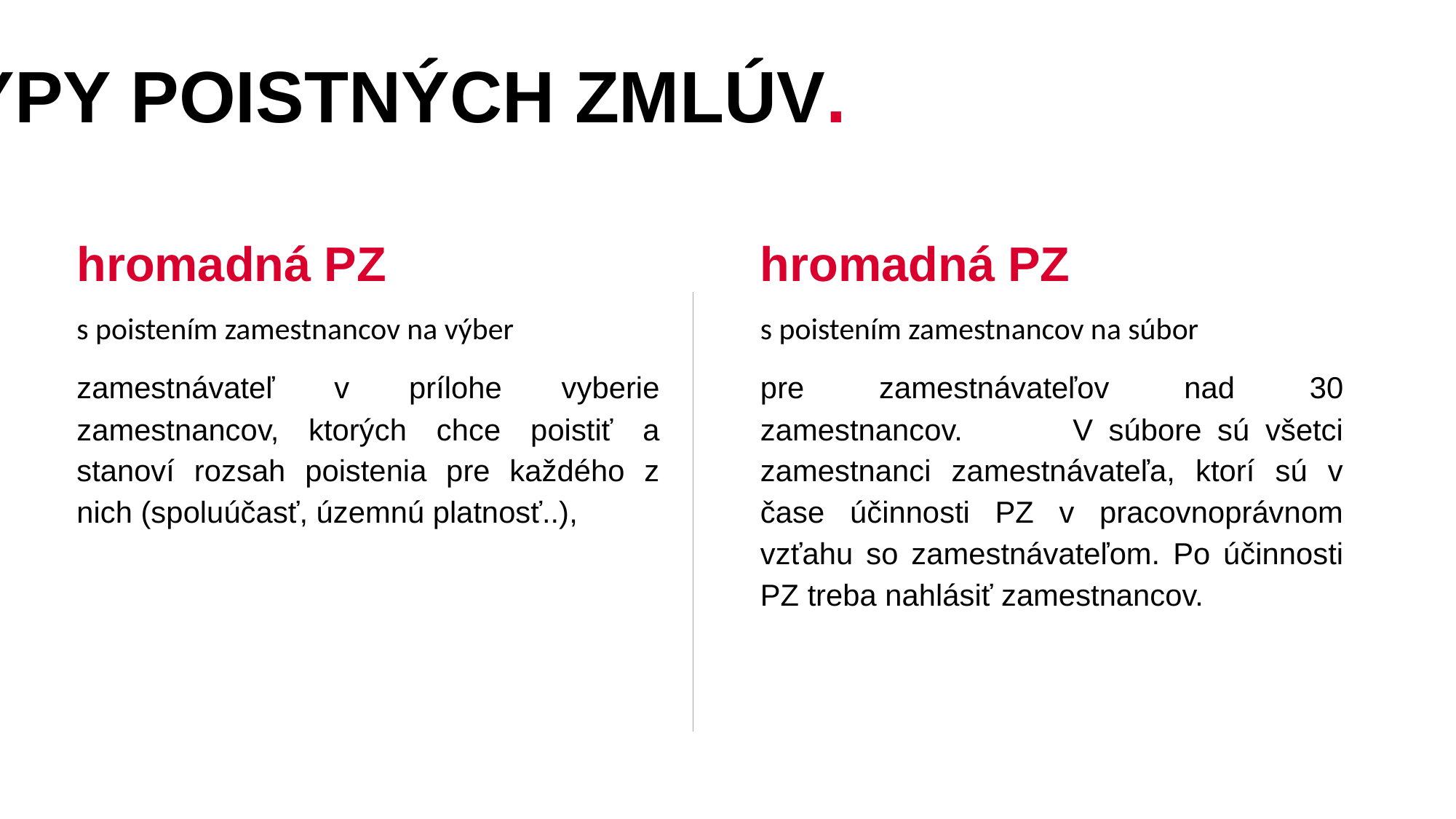

TYPY POISTNÝCH ZMLÚV.

hromadná PZ
s poistením zamestnancov na výber
zamestnávateľ v prílohe vyberie zamestnancov, ktorých chce poistiť a stanoví rozsah poistenia pre každého z nich (spoluúčasť, územnú platnosť..),

hromadná PZ
s poistením zamestnancov na súbor
pre zamestnávateľov nad 30 zamestnancov.       V súbore sú všetci zamestnanci zamestnávateľa, ktorí sú v čase účinnosti PZ v pracovnoprávnom vzťahu so zamestnávateľom. Po účinnosti PZ treba nahlásiť zamestnancov.